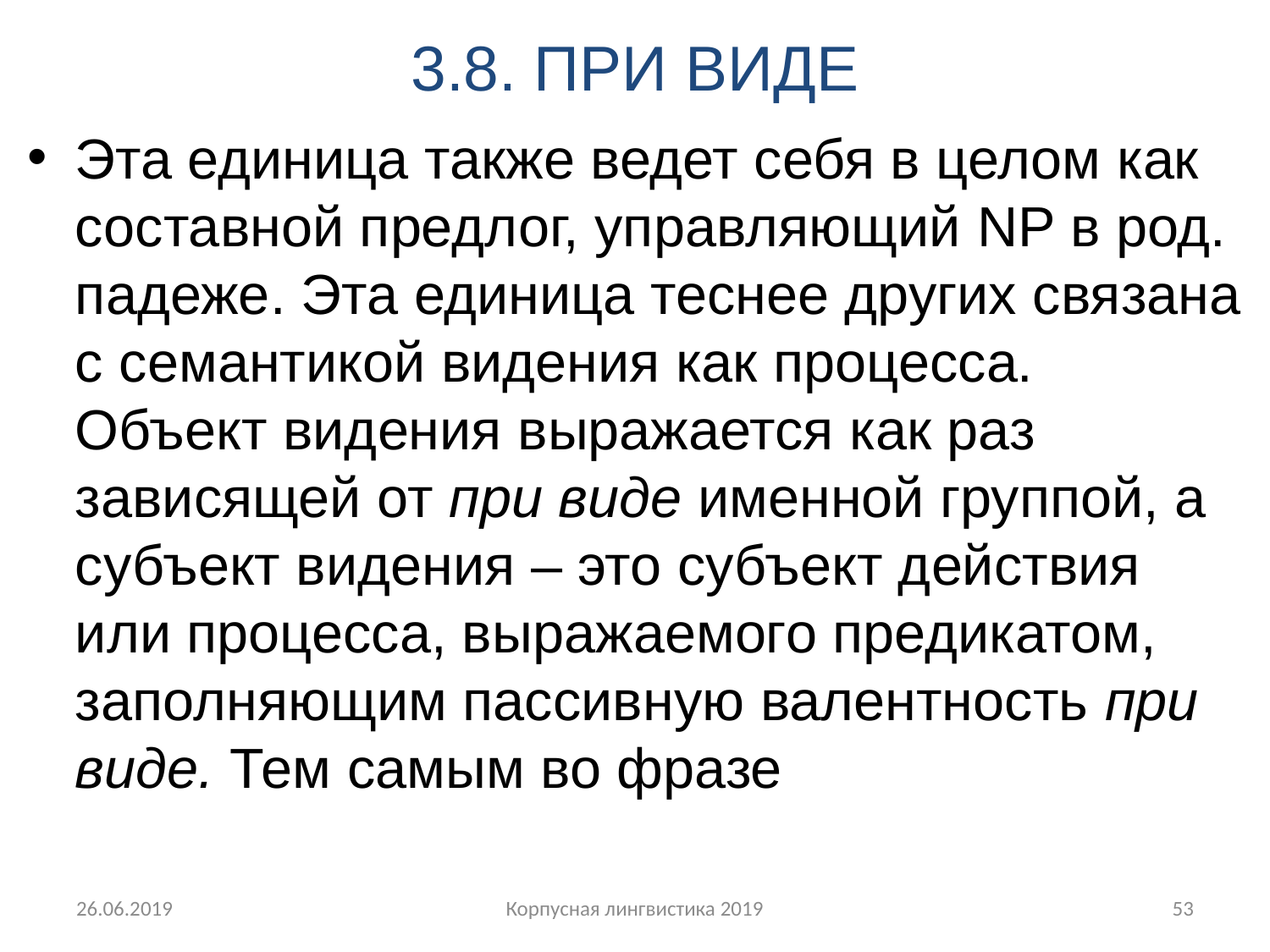

# 3.8. ПРИ ВИДЕ
Эта единица также ведет себя в целом как составной предлог, управляющий NP в род. падеже. Эта единица теснее других связана с семантикой видения как процесса. Объект видения выражается как раз зависящей от при виде именной группой, а субъект видения – это субъект действия или процесса, выражаемого предикатом, заполняющим пассивную валентность при виде. Тем самым во фразе
26.06.2019
Корпусная лингвистика 2019
53